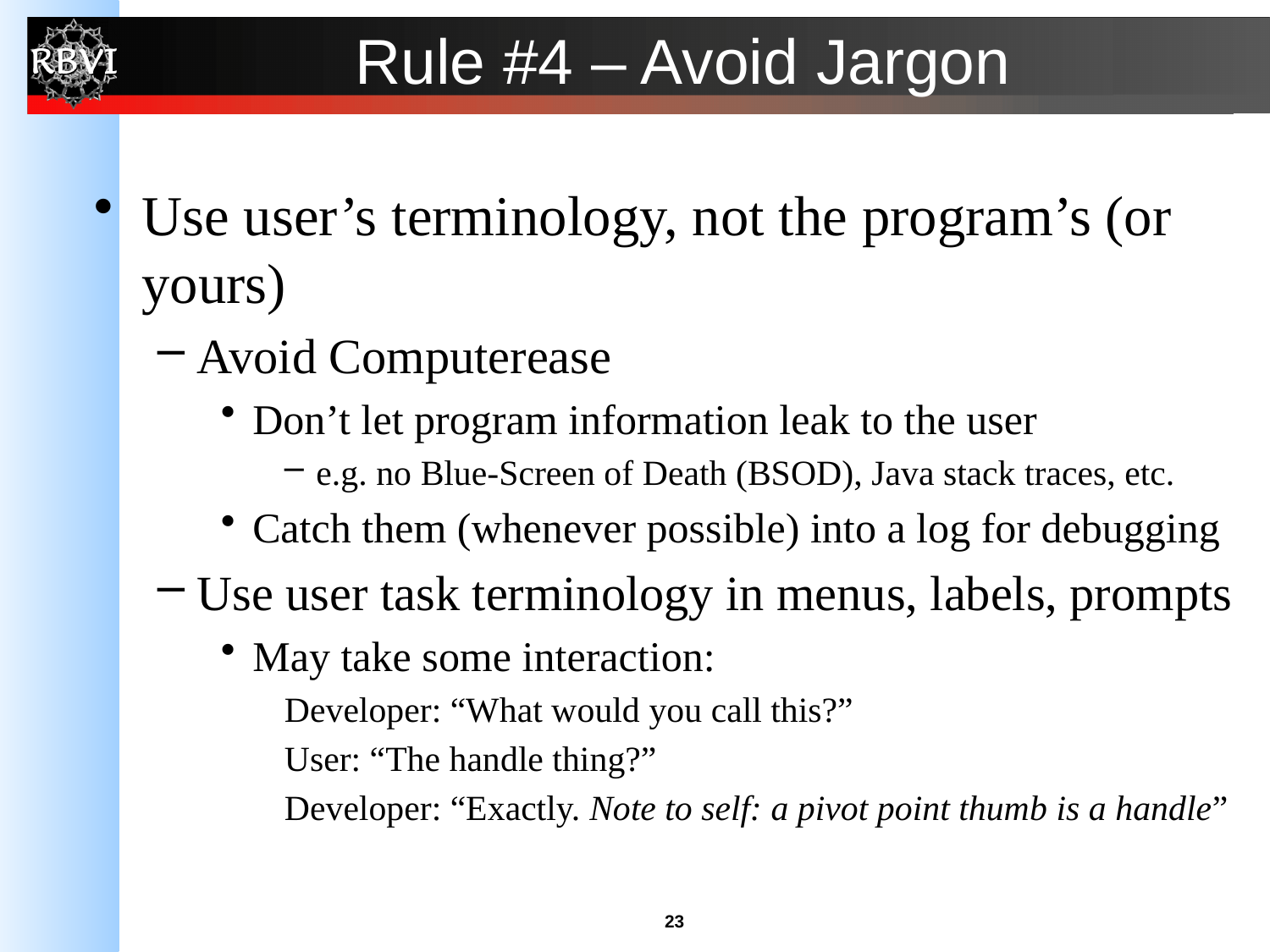

# Rule #4 – Avoid Jargon
Use user’s terminology, not the program’s (or yours)
Avoid Computerease
Don’t let program information leak to the user
e.g. no Blue-Screen of Death (BSOD), Java stack traces, etc.
Catch them (whenever possible) into a log for debugging
Use user task terminology in menus, labels, prompts
May take some interaction:
Developer: “What would you call this?”
User: “The handle thing?”
Developer: “Exactly. Note to self: a pivot point thumb is a handle”